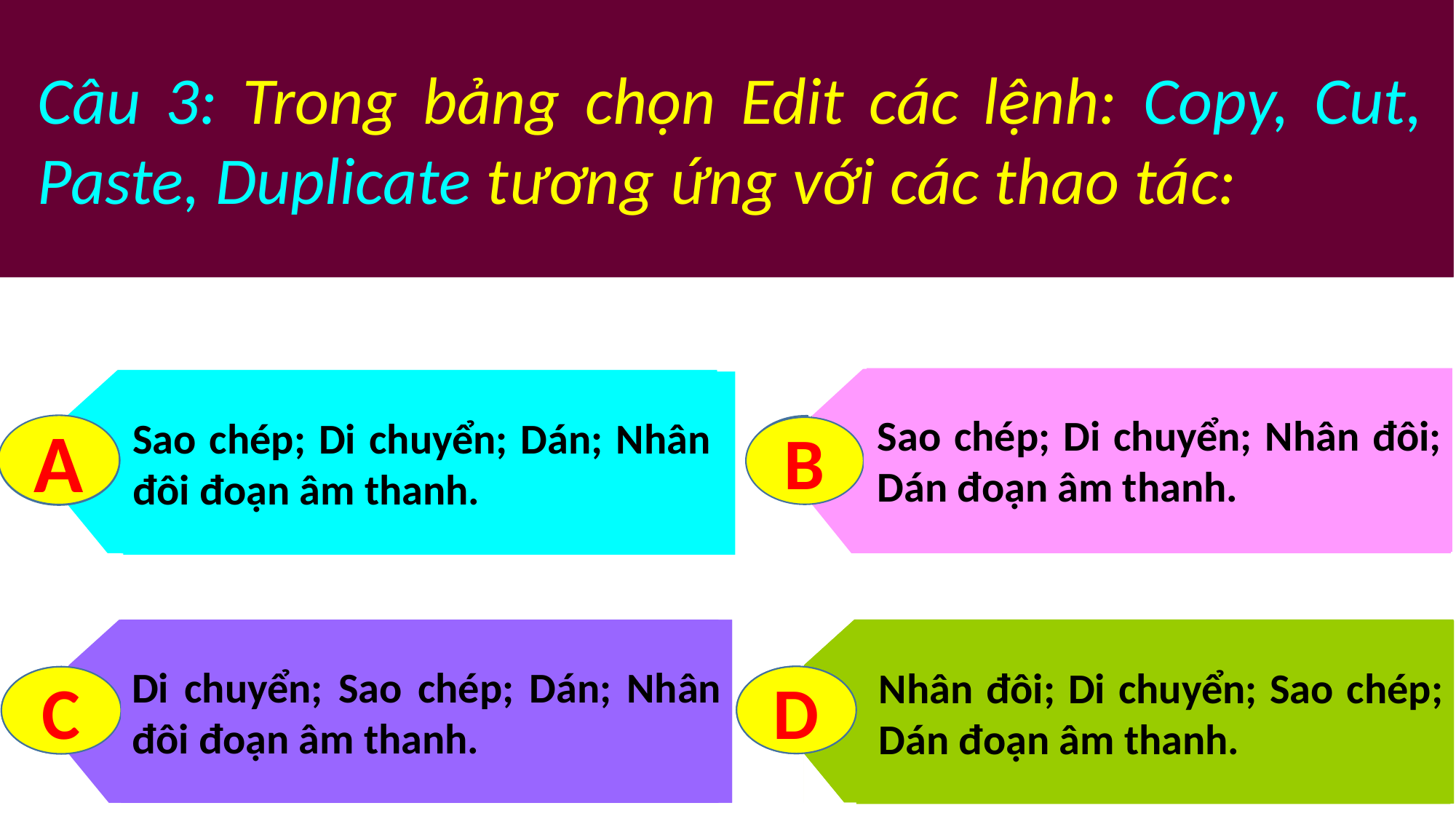

Câu 3: Trong bảng chọn Edit các lệnh: Copy, Cut, Paste, Duplicate tương ứng với các thao tác:
Sao chép; Di chuyển; Nhân đôi; Dán đoạn âm thanh.
Sao chép; Di chuyển; Dán; Nhân đôi đoạn âm thanh.
A
A
Di chuyển; Sao chép; Dán; Nhân đôi đoạn âm thanh.
Nhân đôi; Di chuyển; Sao chép; Dán đoạn âm thanh.